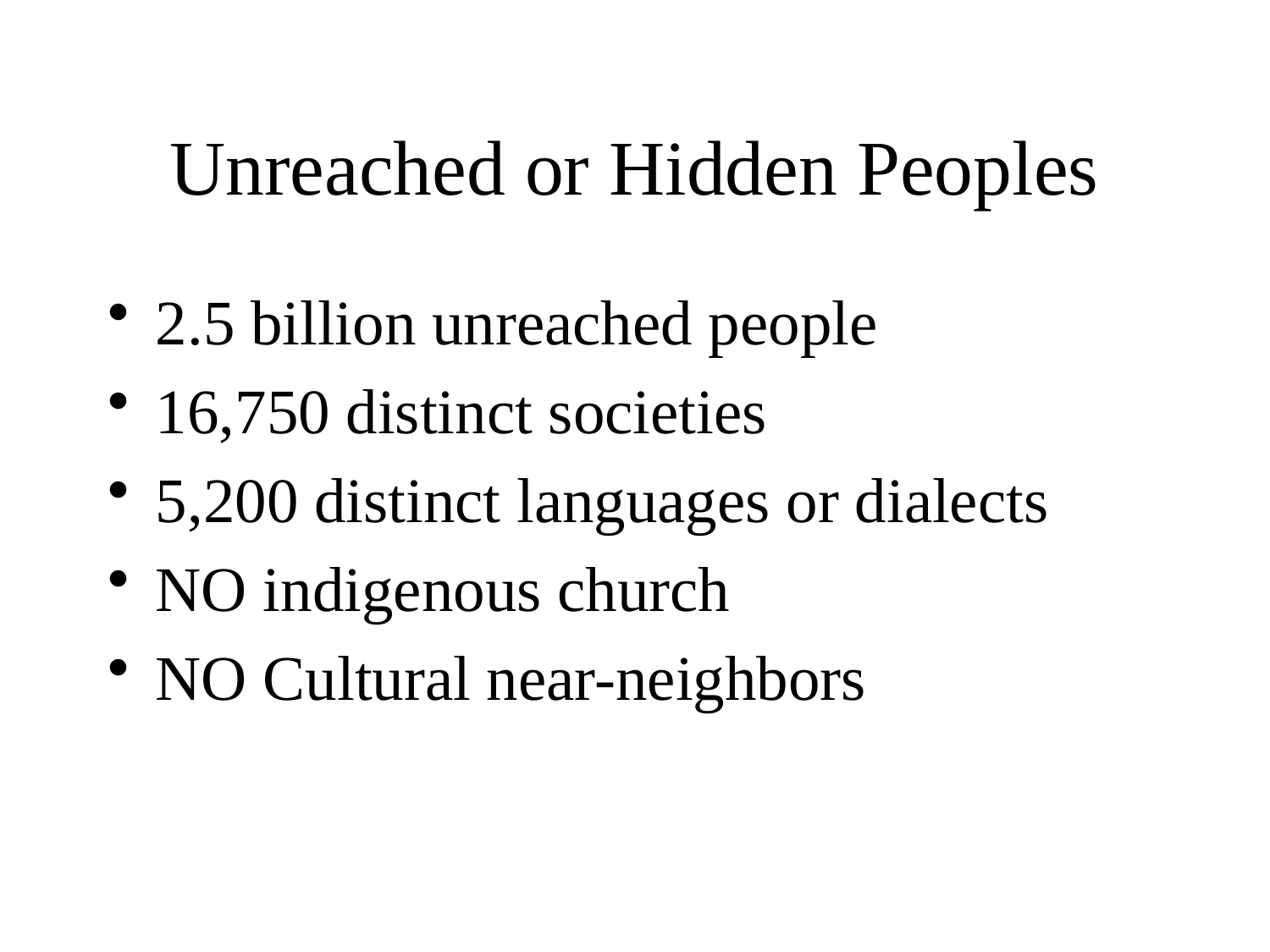

# Unreached or Hidden Peoples
2.5 billion unreached people
16,750 distinct societies
5,200 distinct languages or dialects
NO indigenous church
NO Cultural near-neighbors